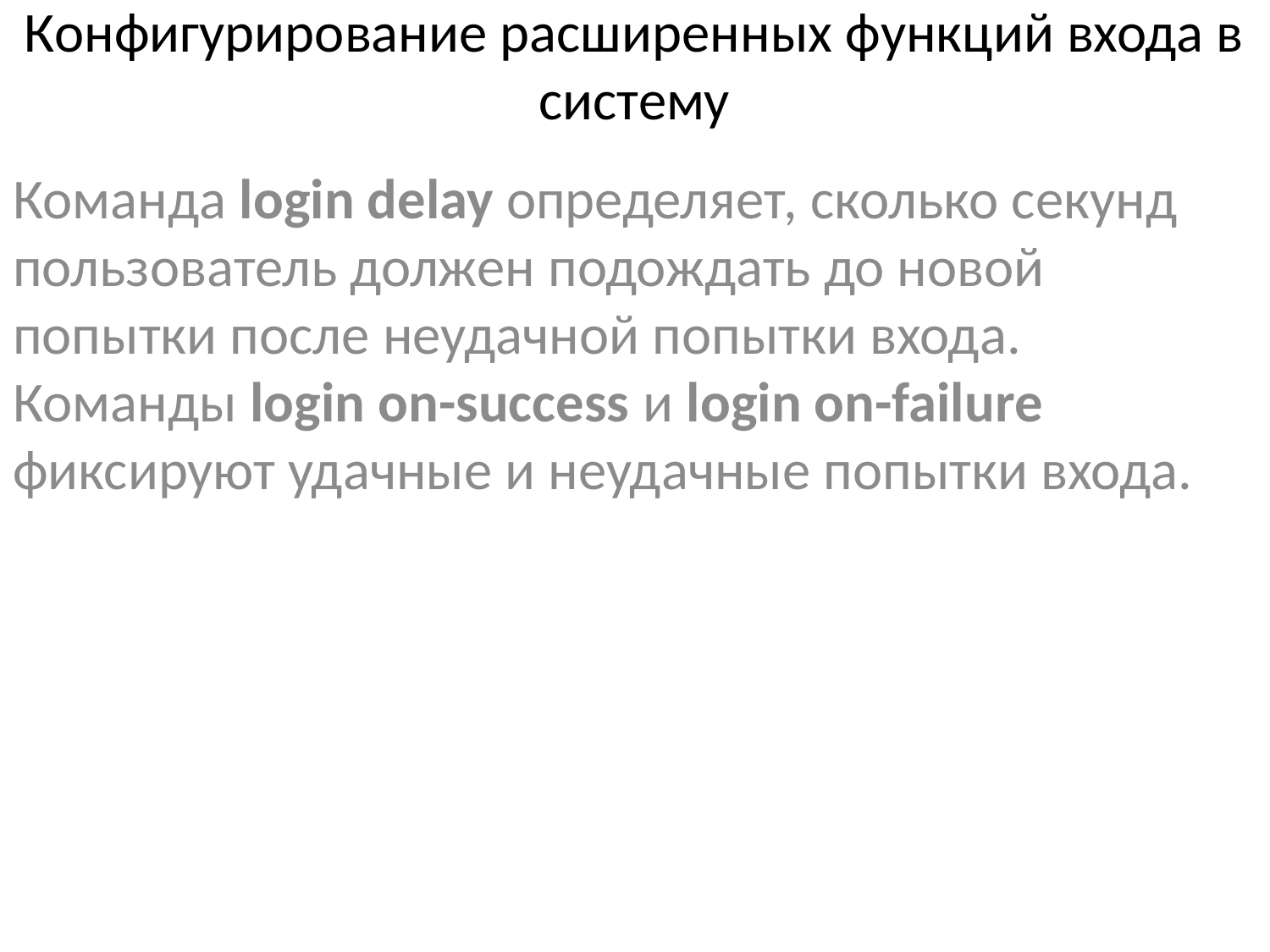

# Конфигурирование расширенных функций входа в систему
Команда login delay определяет, сколько секунд пользователь должен подождать до новой попытки после неудачной попытки входа. Команды login on-success и login on-failure фиксируют удачные и неудачные попытки входа.